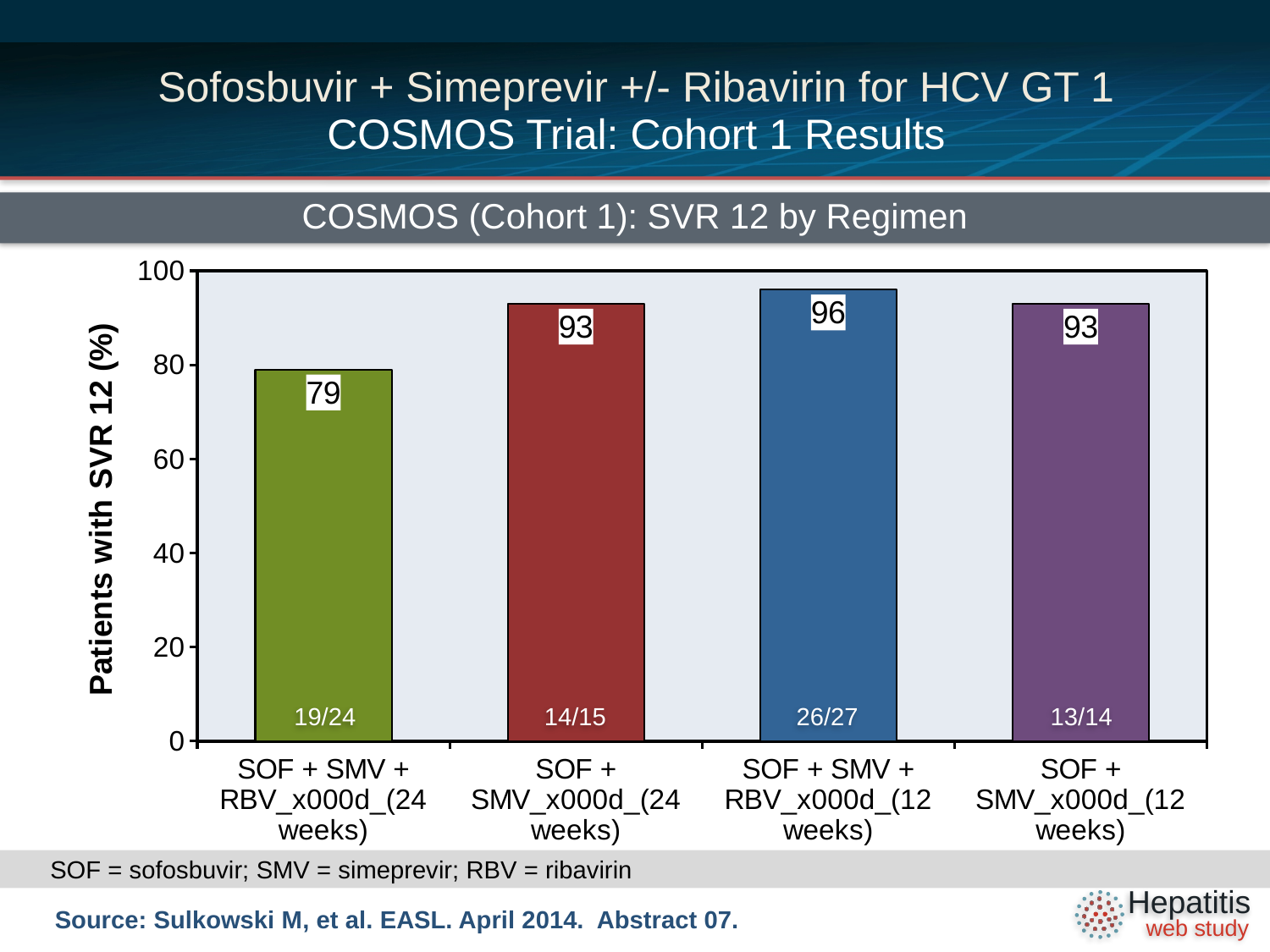

# Sofosbuvir + Simeprevir +/- Ribavirin for HCV GT 1 COSMOS Trial: Cohort 1 Results
COSMOS (Cohort 1): SVR 12 by Regimen

### Chart

| Category |  |
|---|---|
| SOF + SMV + RBV_x000d_(24 weeks) | 79.0 |
| SOF + SMV_x000d_(24 weeks) | 93.0 |
| SOF + SMV + RBV_x000d_(12 weeks) | 96.0 |
| SOF + SMV_x000d_(12 weeks) | 93.0 |
19/24
14/15
26/27
13/14
SOF = sofosbuvir; SMV = simeprevir; RBV = ribavirin
Source: Sulkowski M, et al. EASL. April 2014.  Abstract 07.